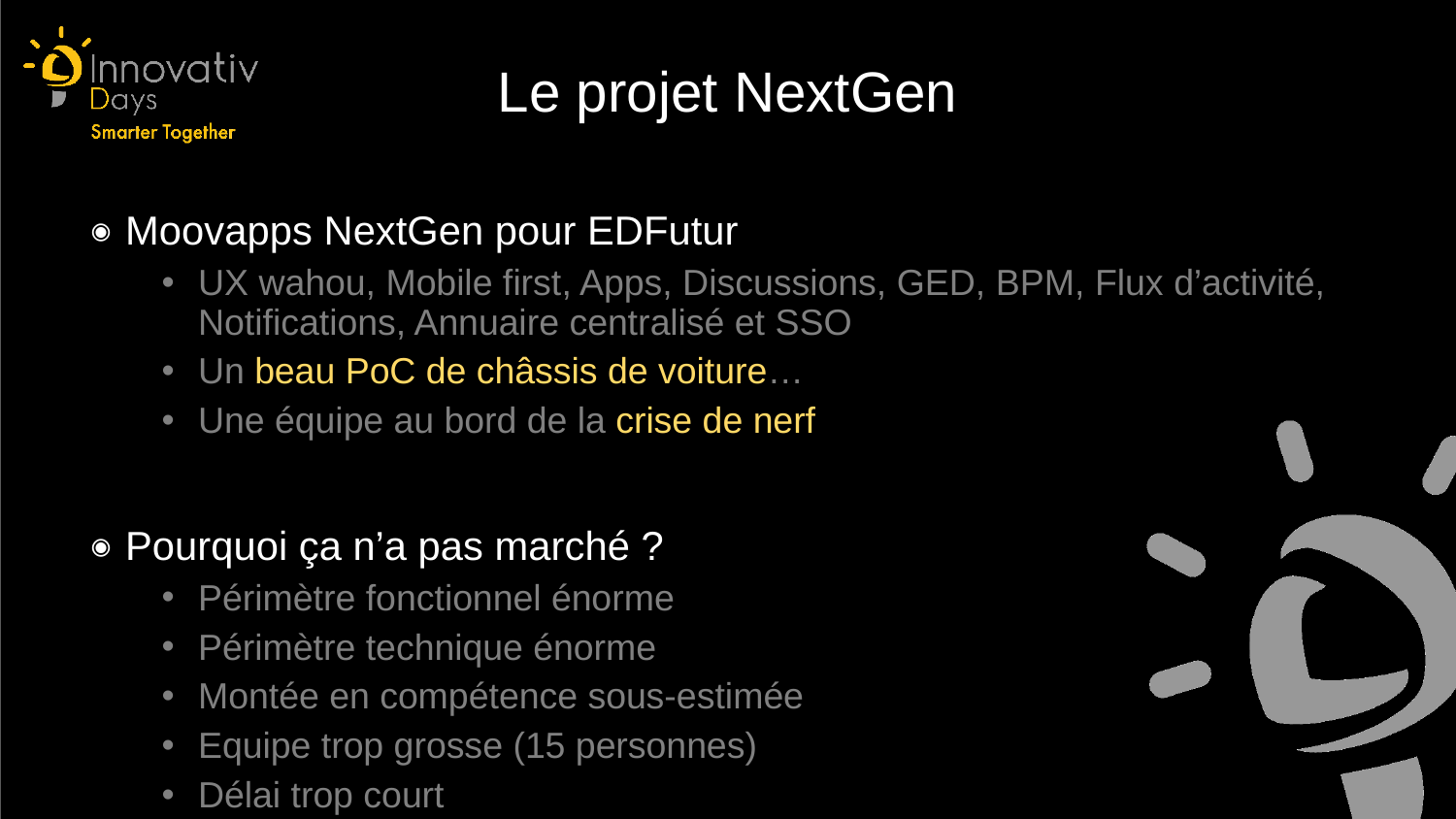

Le projet NextGen
Moovapps NextGen pour EDFutur
UX wahou, Mobile first, Apps, Discussions, GED, BPM, Flux d’activité, Notifications, Annuaire centralisé et SSO
Un beau PoC de châssis de voiture…
Une équipe au bord de la crise de nerf

Pourquoi ça n’a pas marché ?
Périmètre fonctionnel énorme
Périmètre technique énorme
Montée en compétence sous-estimée
Equipe trop grosse (15 personnes)
Délai trop court